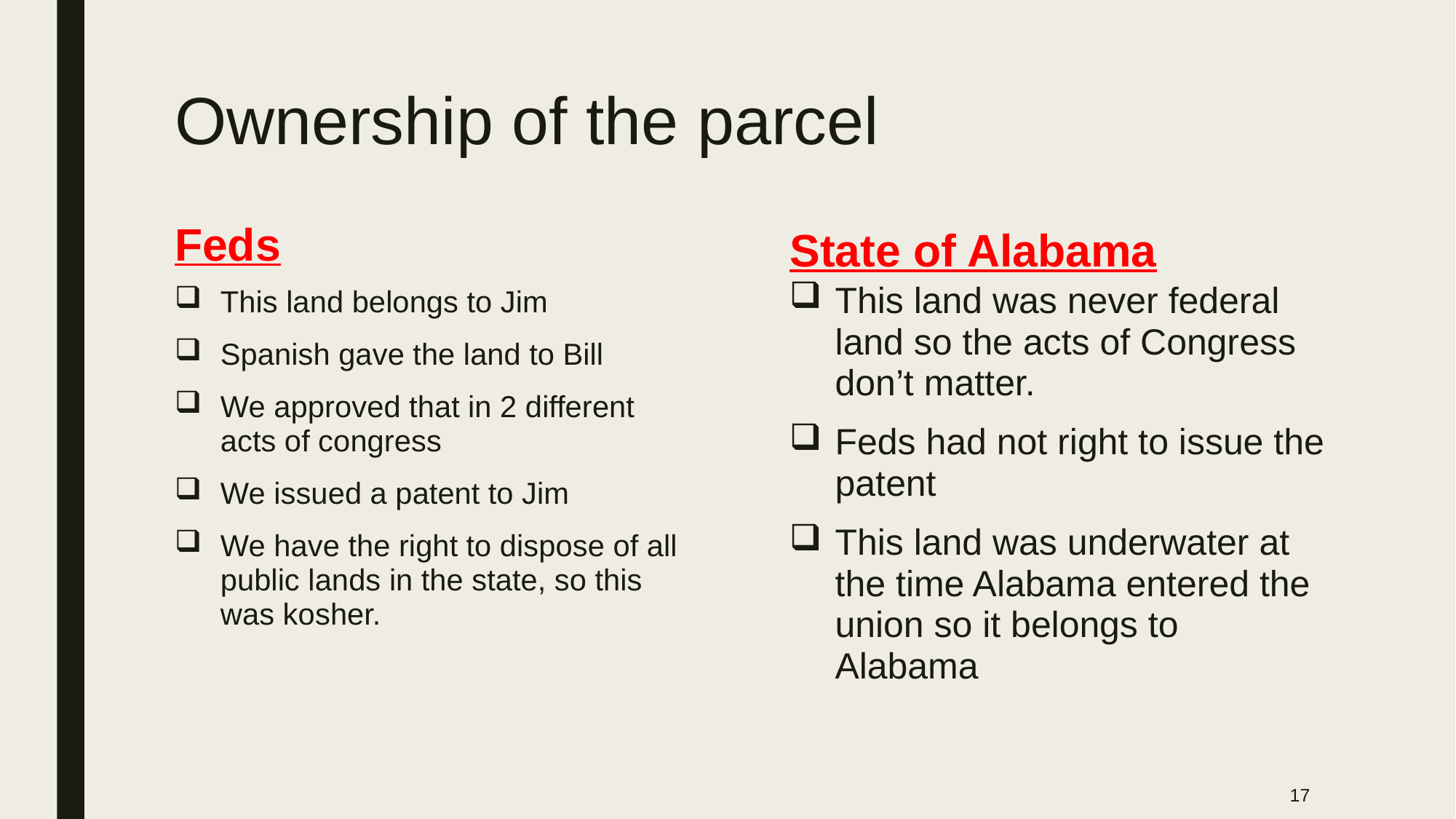

# Ownership of the parcel
Feds
State of Alabama
This land was never federal land so the acts of Congress don’t matter.
Feds had not right to issue the patent
This land was underwater at the time Alabama entered the union so it belongs to Alabama
This land belongs to Jim
Spanish gave the land to Bill
We approved that in 2 different acts of congress
We issued a patent to Jim
We have the right to dispose of all public lands in the state, so this was kosher.
17